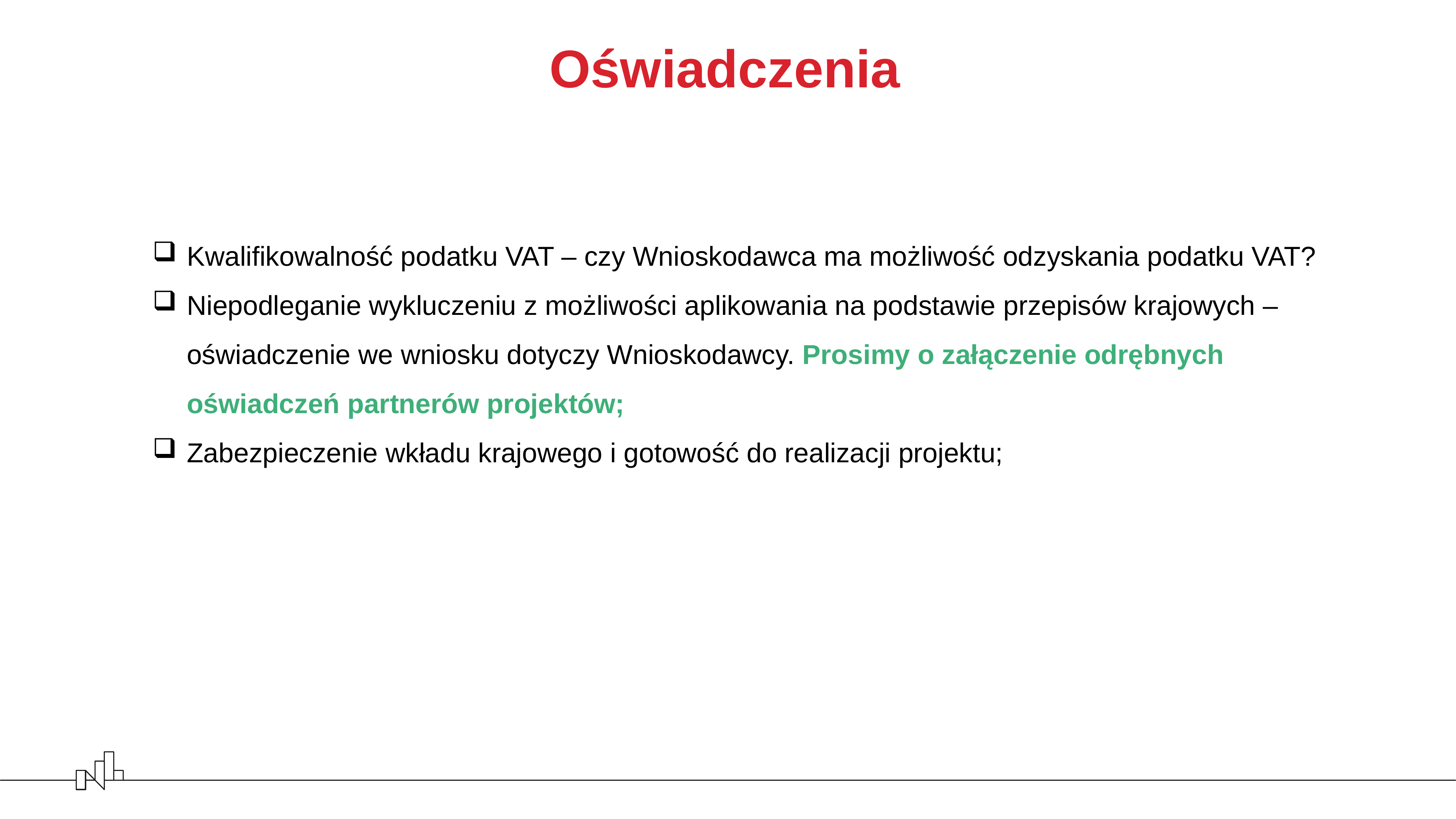

Oświadczenia

Kwalifikowalność podatku VAT – czy Wnioskodawca ma możliwość odzyskania podatku VAT?
Niepodleganie wykluczeniu z możliwości aplikowania na podstawie przepisów krajowych – oświadczenie we wniosku dotyczy Wnioskodawcy. Prosimy o załączenie odrębnych oświadczeń partnerów projektów;
Zabezpieczenie wkładu krajowego i gotowość do realizacji projektu;